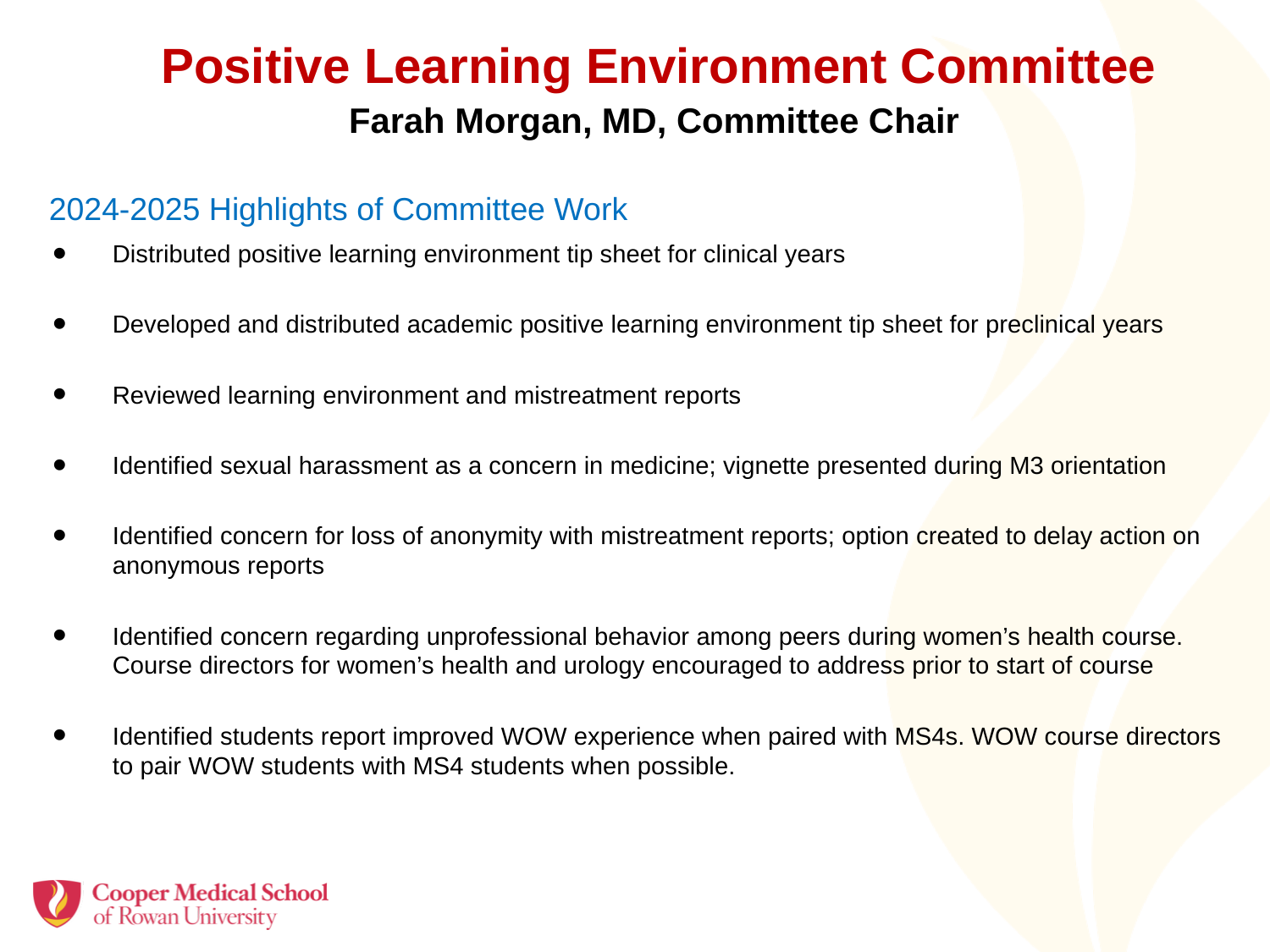

Positive Learning Environment Committee
Farah Morgan, MD, Committee Chair
2024-2025 Highlights of Committee Work
Distributed positive learning environment tip sheet for clinical years
Developed and distributed academic positive learning environment tip sheet for preclinical years
Reviewed learning environment and mistreatment reports
Identified sexual harassment as a concern in medicine; vignette presented during M3 orientation
Identified concern for loss of anonymity with mistreatment reports; option created to delay action on anonymous reports
Identified concern regarding unprofessional behavior among peers during women’s health course. Course directors for women’s health and urology encouraged to address prior to start of course
Identified students report improved WOW experience when paired with MS4s. WOW course directors to pair WOW students with MS4 students when possible.